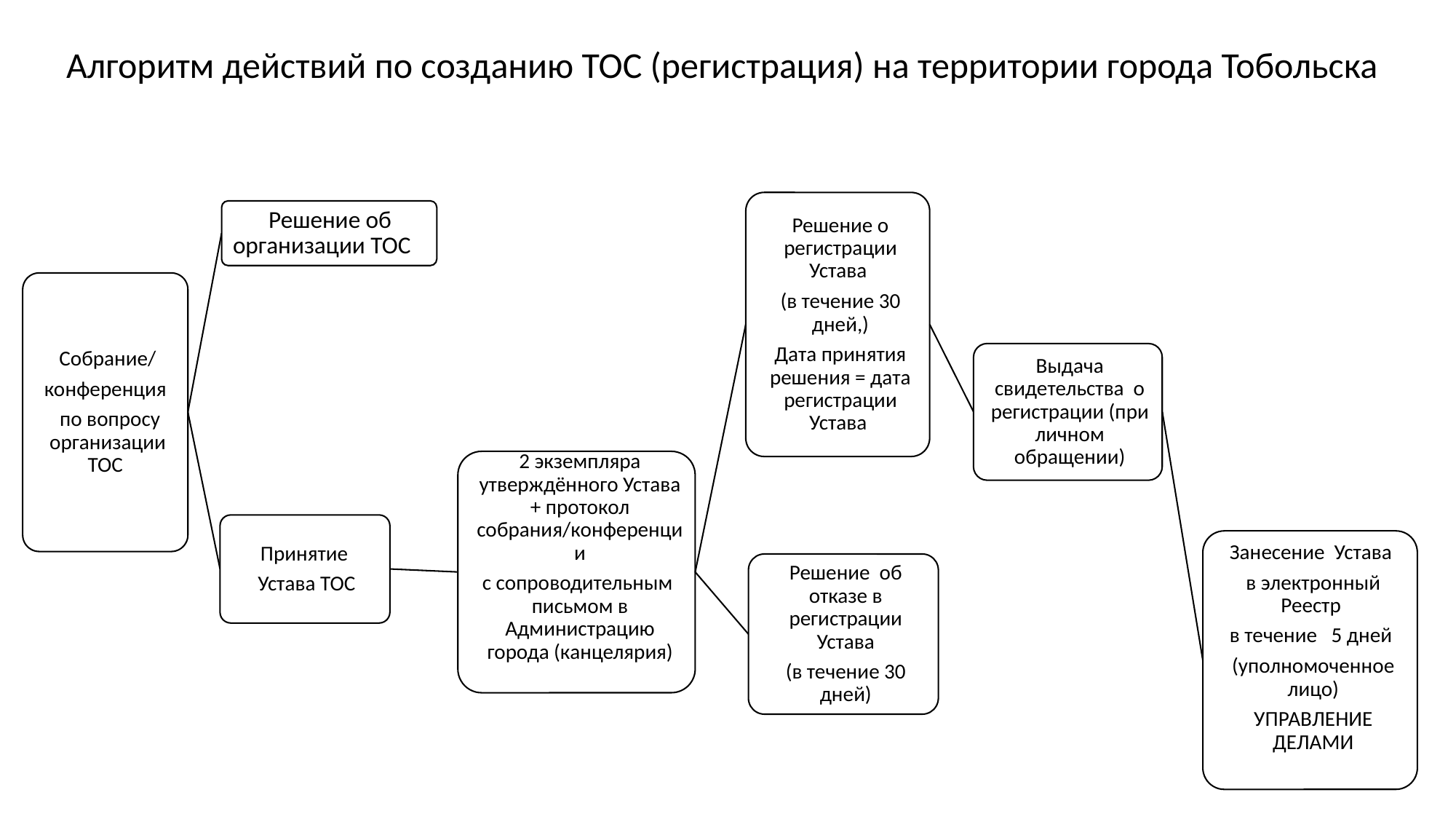

# Алгоритм действий по созданию ТОС (регистрация) на территории города Тобольска
Собрание/
конференция
 по вопросу организации ТОС

Принятие
Устава ТОС

2 экземпляра утверждённого Устава + протокол собрания/конференции
с сопроводительным  письмом в Администрацию города (канцелярия)

Решение  об отказе в регистрации Устава
(в течение 30 дней)

Решение о регистрации Устава
(в течение 30 дней,)
Дата принятия решения = дата регистрации Устава

Выдача свидетельства  о регистрации (при личном обращении)

Занесение  Устава
в электронный Реестр
в течение   5 дней
(уполномоченное лицо)
УПРАВЛЕНИЕ ДЕЛАМИ

Решение об организации ТОС